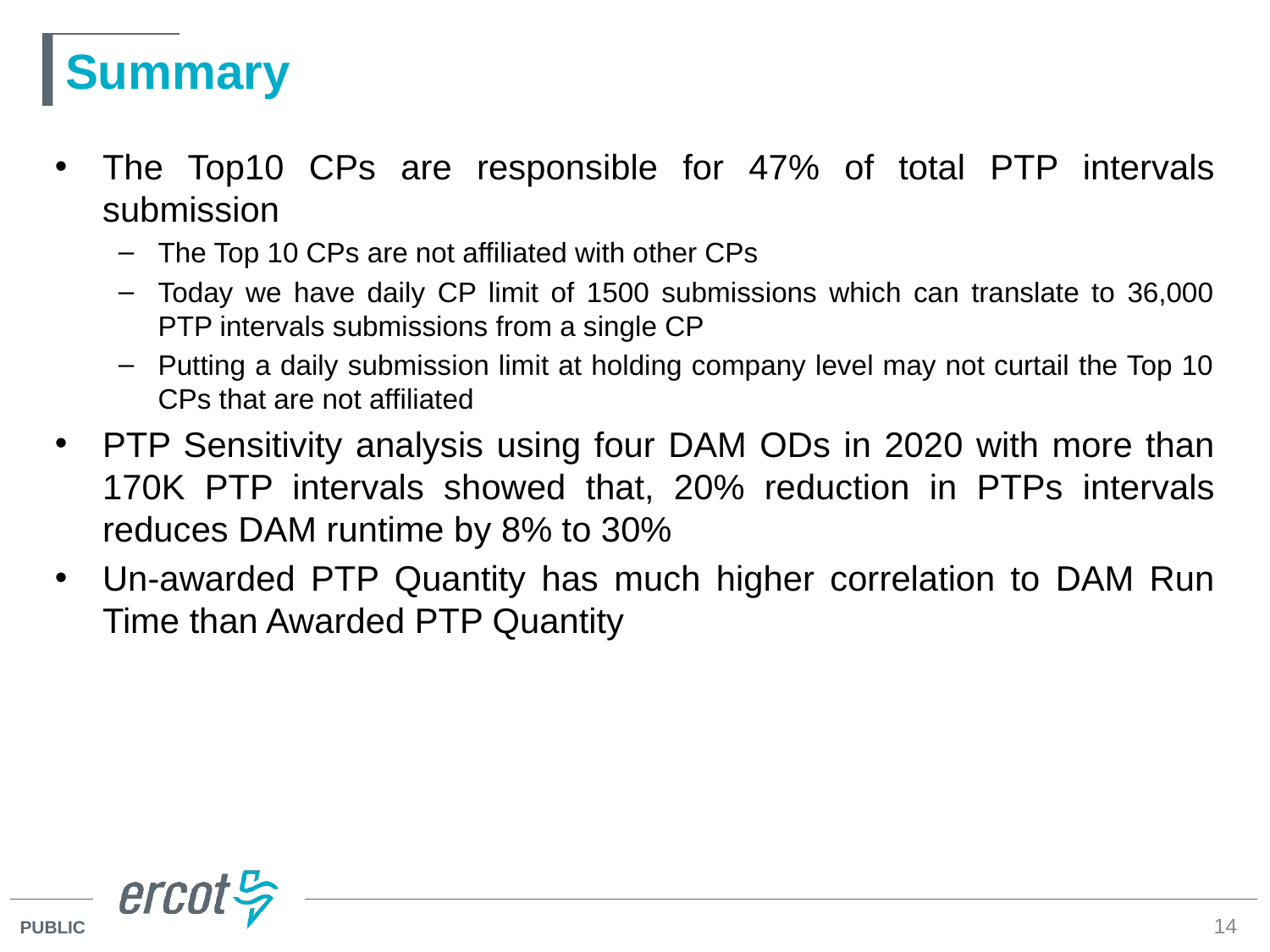

# Summary
The Top10 CPs are responsible for 47% of total PTP intervals submission
The Top 10 CPs are not affiliated with other CPs
Today we have daily CP limit of 1500 submissions which can translate to 36,000 PTP intervals submissions from a single CP
Putting a daily submission limit at holding company level may not curtail the Top 10 CPs that are not affiliated
PTP Sensitivity analysis using four DAM ODs in 2020 with more than 170K PTP intervals showed that, 20% reduction in PTPs intervals reduces DAM runtime by 8% to 30%
Un-awarded PTP Quantity has much higher correlation to DAM Run Time than Awarded PTP Quantity

14